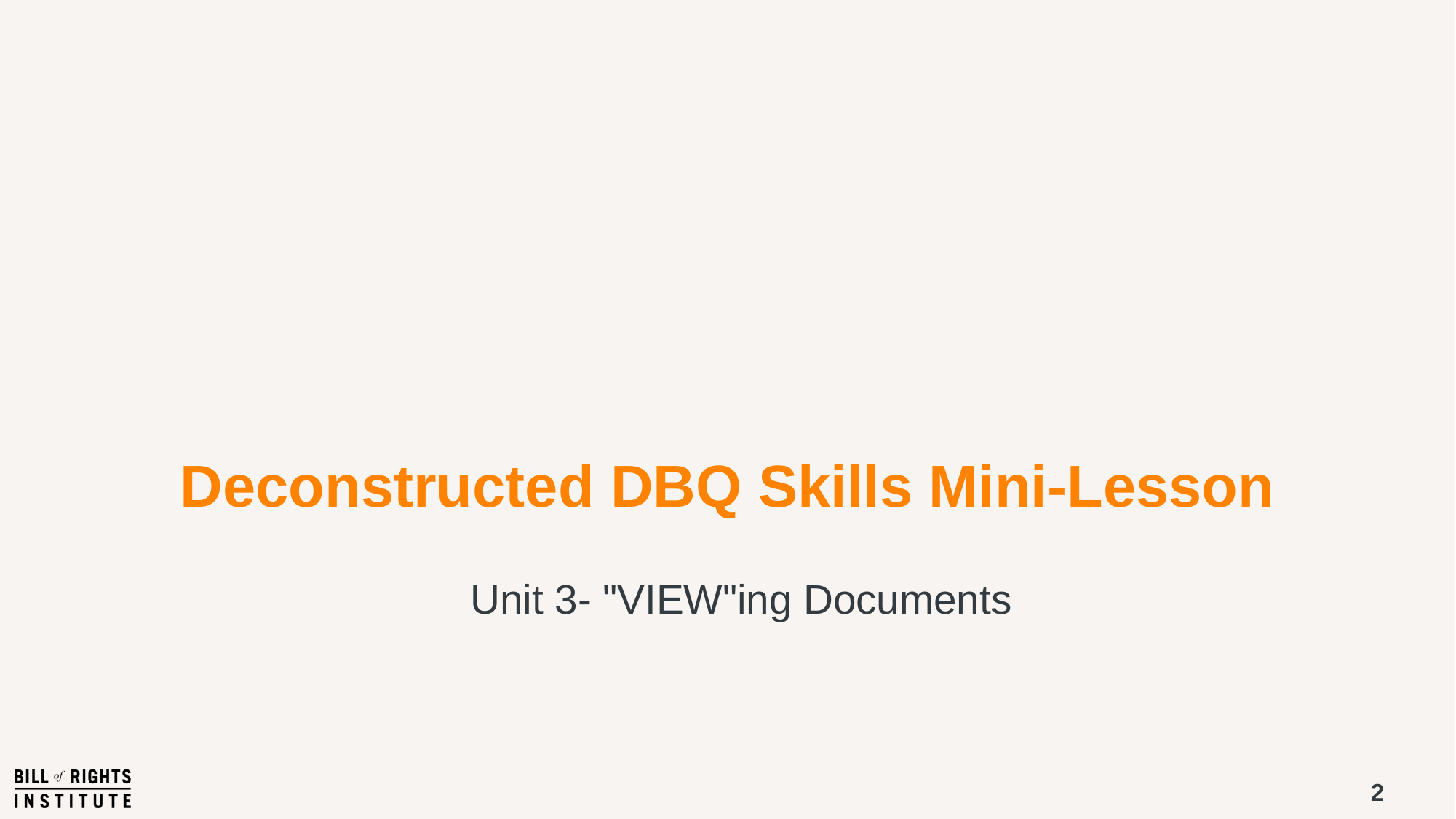

# Deconstructed DBQ Skills Mini-Lesson

Unit 3- "VIEW"ing Documentss
2